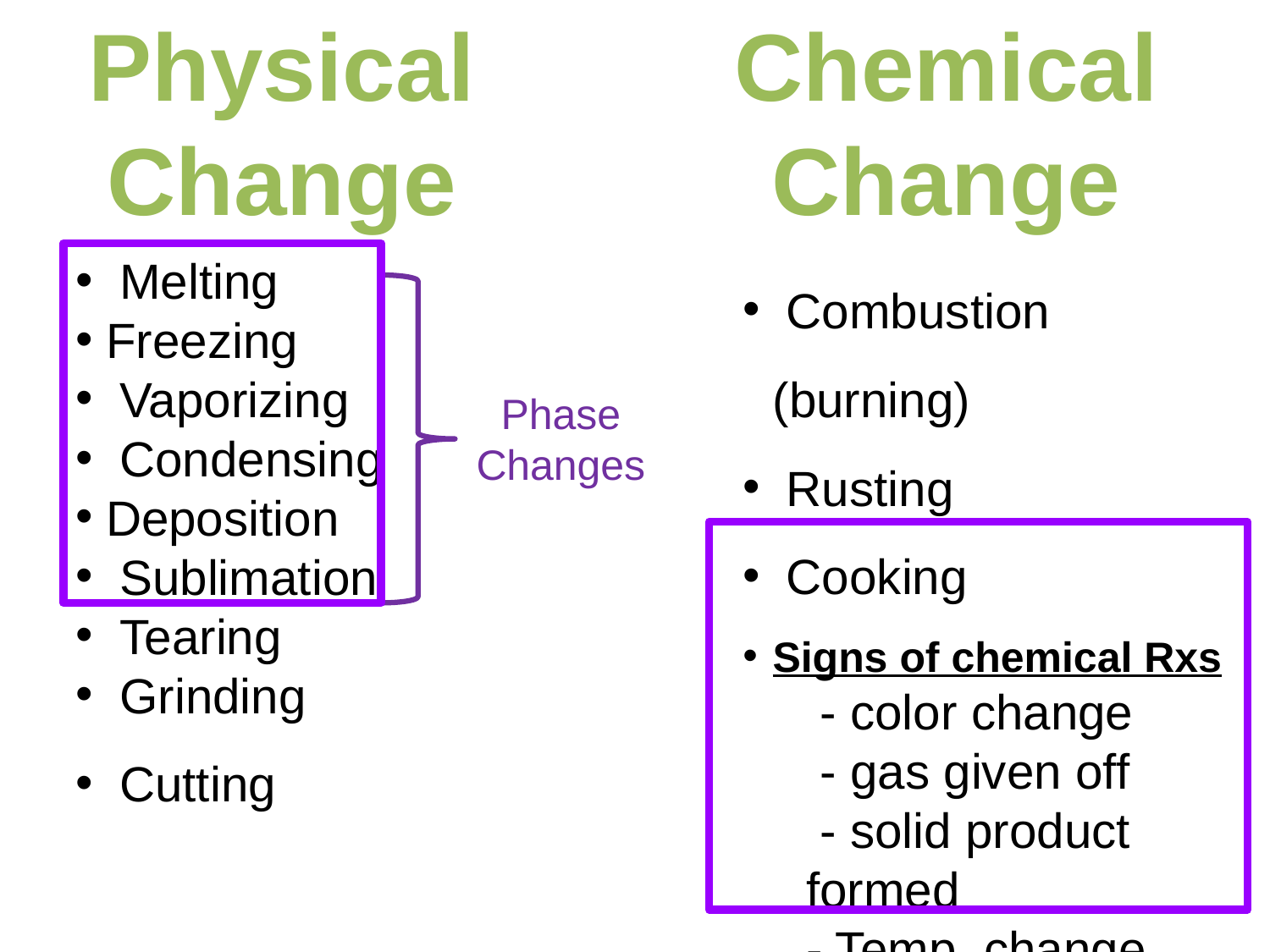

Physical
Change
Chemical
Change
 Melting
Freezing
 Vaporizing
 Condensing
Deposition
 Sublimation
 Tearing
 Grinding
 Cutting

 Combustion (burning)
 Rusting
 Cooking
Signs of chemical Rxs
 - color change
 - gas given off
 - solid product formed
- Temp. change

Phase Changes